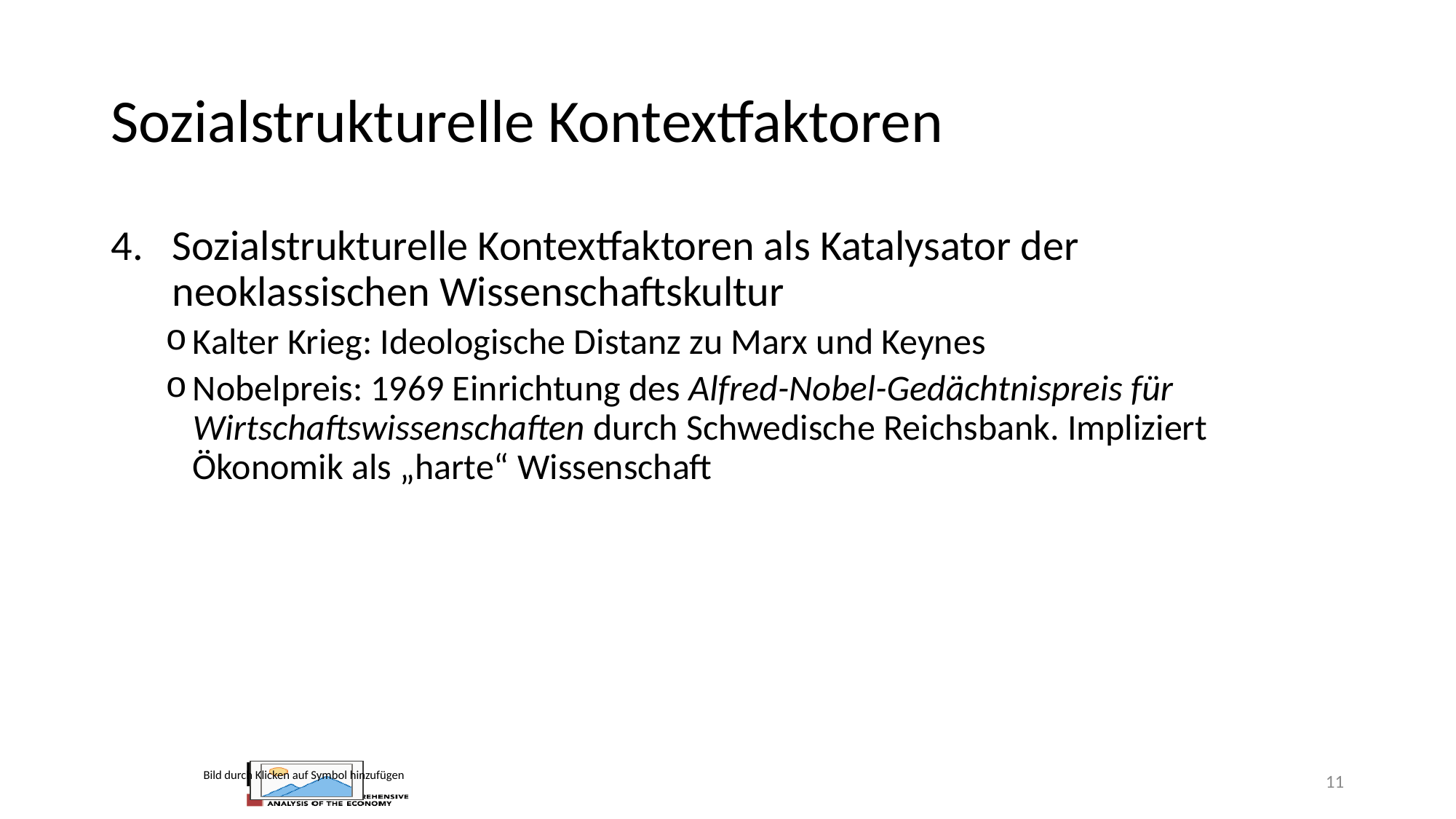

# Sozialstrukturelle Kontextfaktoren
Sozialstrukturelle Kontextfaktoren als Katalysator der neoklassischen Wissenschaftskultur
Kalter Krieg: Ideologische Distanz zu Marx und Keynes
Nobelpreis: 1969 Einrichtung des Alfred-Nobel-Gedächtnispreis für Wirtschaftswissenschaften durch Schwedische Reichsbank. Impliziert Ökonomik als „harte“ Wissenschaft

11